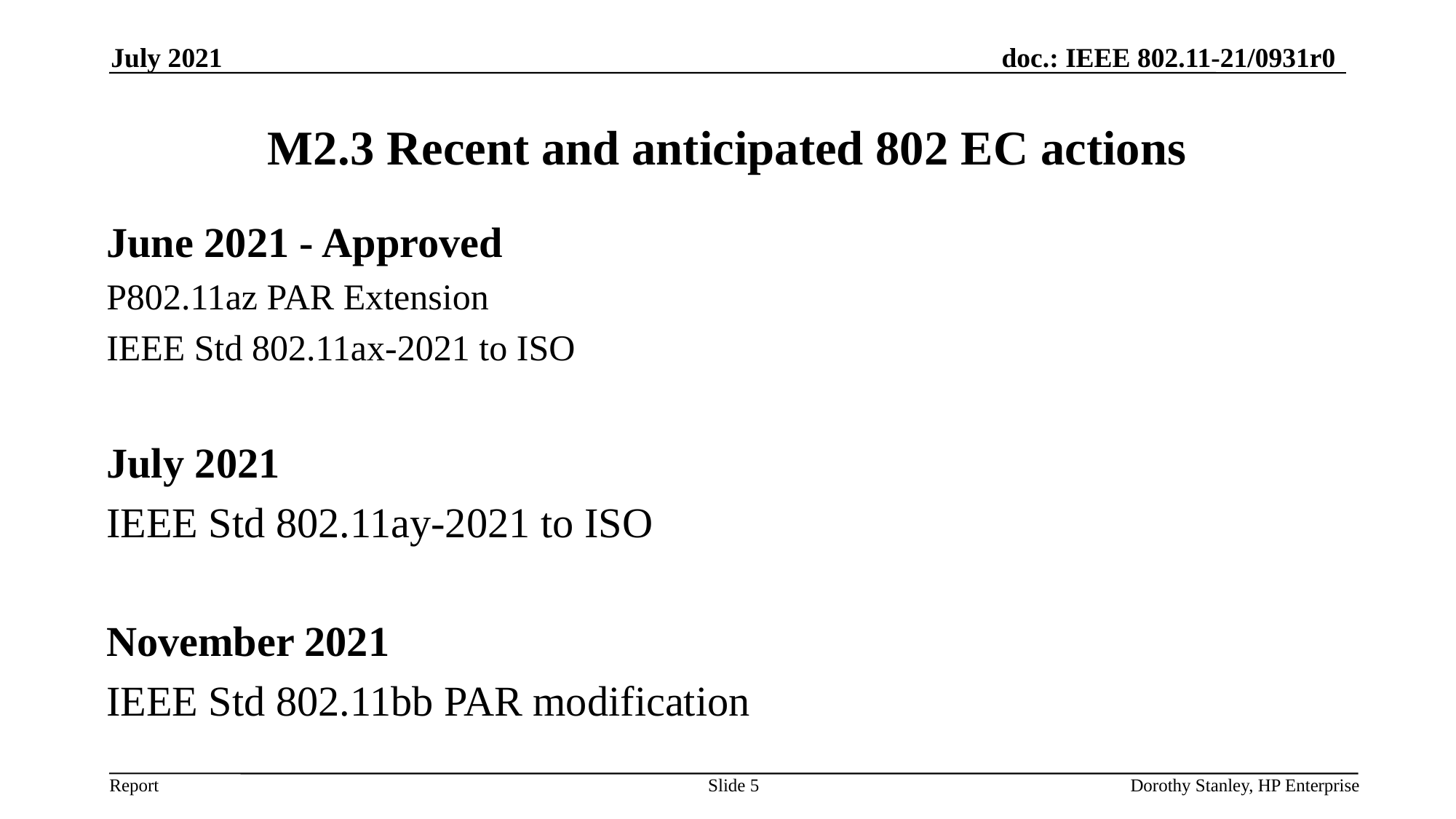

July 2021
# M2.3 Recent and anticipated 802 EC actions
June 2021 - Approved
P802.11az PAR Extension
IEEE Std 802.11ax-2021 to ISO

July 2021
IEEE Std 802.11ay-2021 to ISO

November 2021
IEEE Std 802.11bb PAR modification

Slide 5
Dorothy Stanley, HP Enterprise